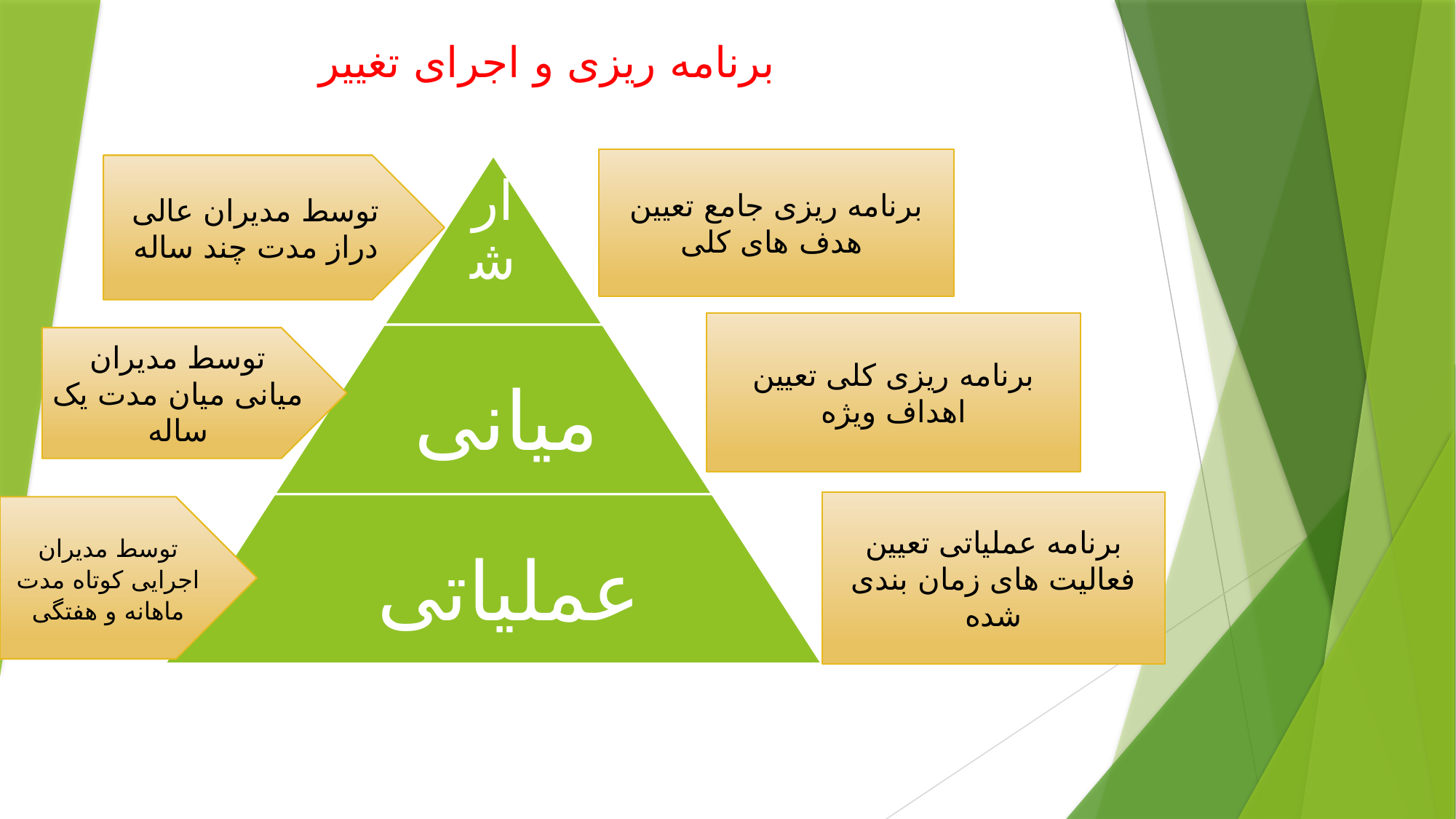

برنامه ریزی و اجرای تغییر
برنامه ریزی جامع تعیین هدف های کلی
توسط مدیران عالی دراز مدت چند ساله
ارشد
میانی
عملیاتی
برنامه ریزی کلی تعیین اهداف ویژه
توسط مدیران میانی میان مدت یک ساله
برنامه عملیاتی تعیین فعالیت های زمان بندی شده
توسط مدیران اجرایی کوتاه مدت ماهانه و هفتگی